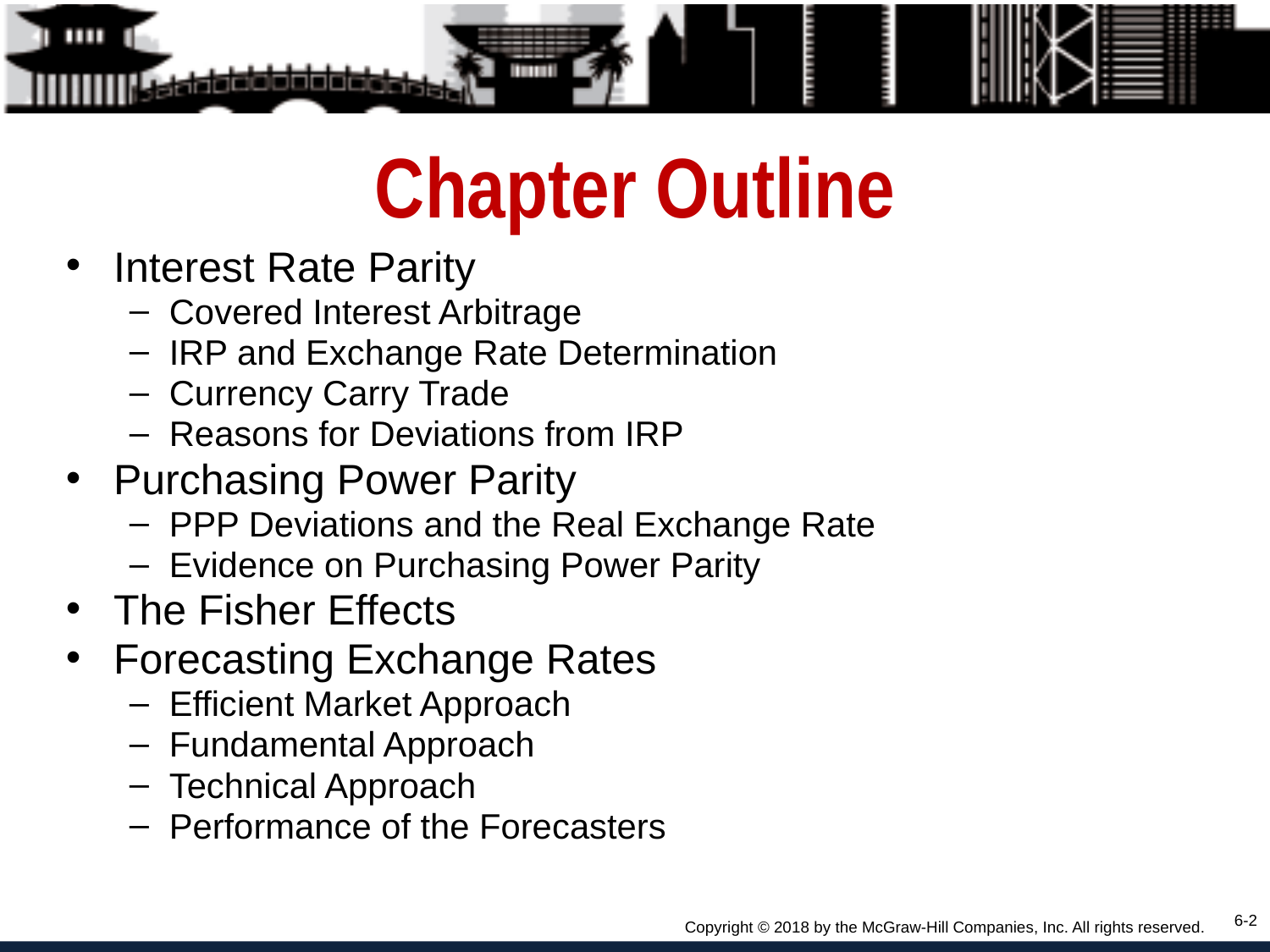

# Chapter Outline
Interest Rate Parity
Covered Interest Arbitrage
IRP and Exchange Rate Determination
Currency Carry Trade
Reasons for Deviations from IRP
Purchasing Power Parity
PPP Deviations and the Real Exchange Rate
Evidence on Purchasing Power Parity
The Fisher Effects
Forecasting Exchange Rates
Efficient Market Approach
Fundamental Approach
Technical Approach
Performance of the Forecasters
6-2
Copyright © 2018 by the McGraw-Hill Companies, Inc. All rights reserved.